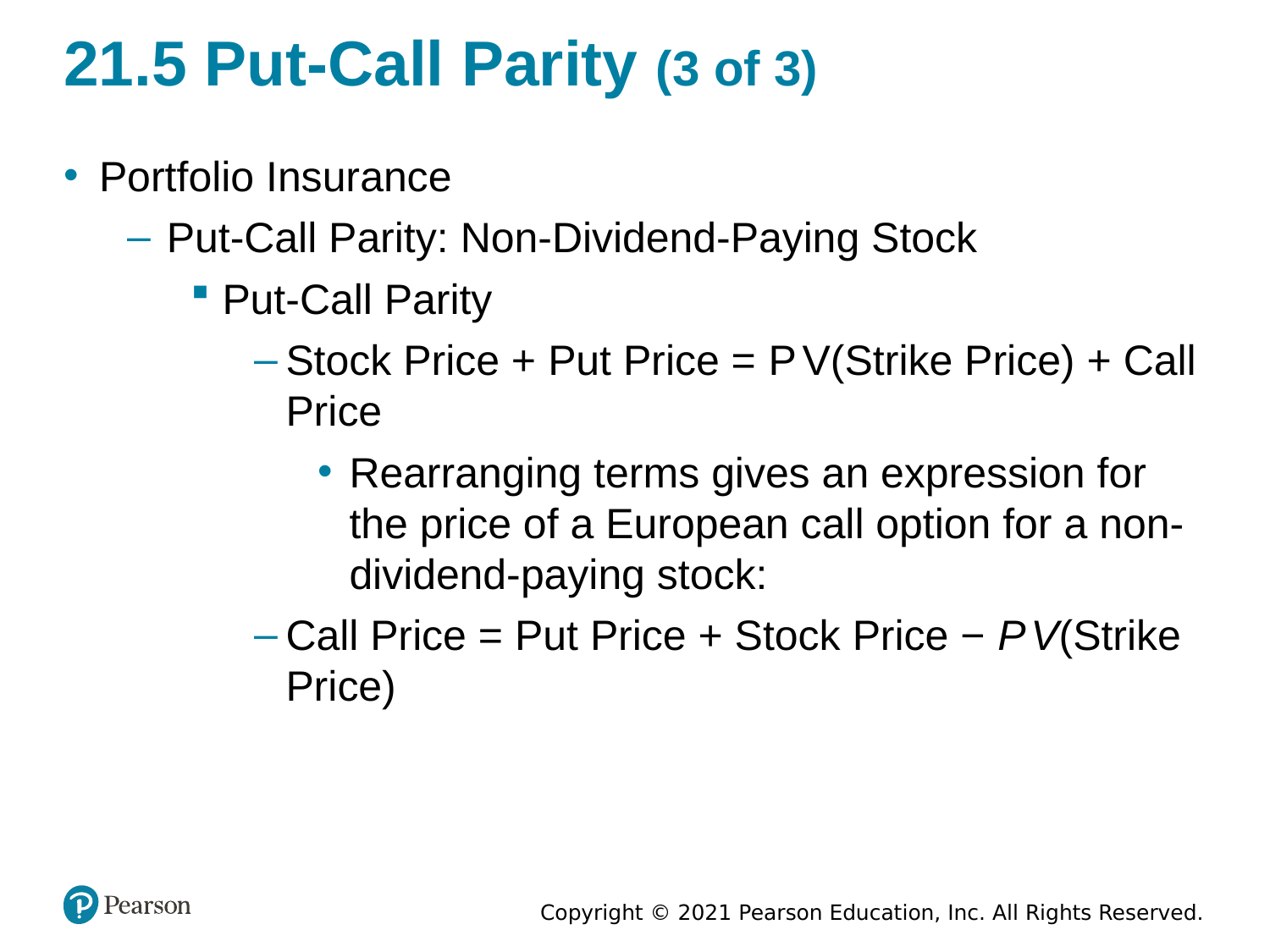

# 21.5 Put-Call Parity (3 of 3)
Portfolio Insurance
Put-Call Parity: Non-Dividend-Paying Stock
Put-Call Parity
Stock Price + Put Price = P V(Strike Price) + Call Price
Rearranging terms gives an expression for the price of a European call option for a non-dividend-paying stock:
Call Price = Put Price + Stock Price − P V(Strike Price)